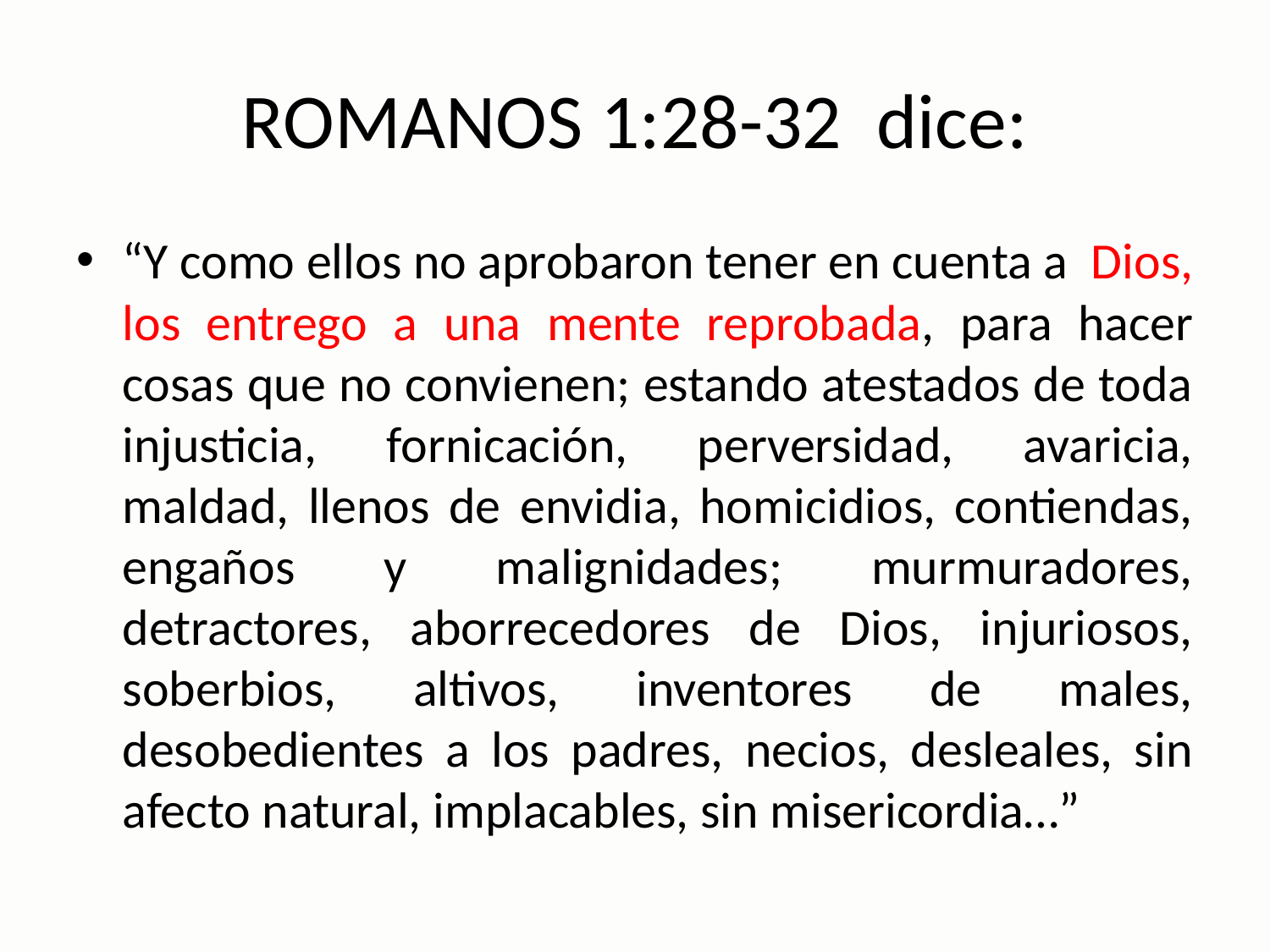

# ROMANOS 1:28-32 	dice:
“Y como ellos no aprobaron tener en cuenta a  Dios, los entrego a una mente reprobada, para hacer cosas que no convienen; estando atestados de toda injusticia, fornicación, perversidad, avaricia, maldad, llenos de envidia, homicidios, contiendas, engaños y malignidades; murmuradores, detractores, aborrecedores de Dios, injuriosos, soberbios, altivos, inventores de males, desobedientes a los padres, necios, desleales, sin afecto natural, implacables, sin misericordia…”